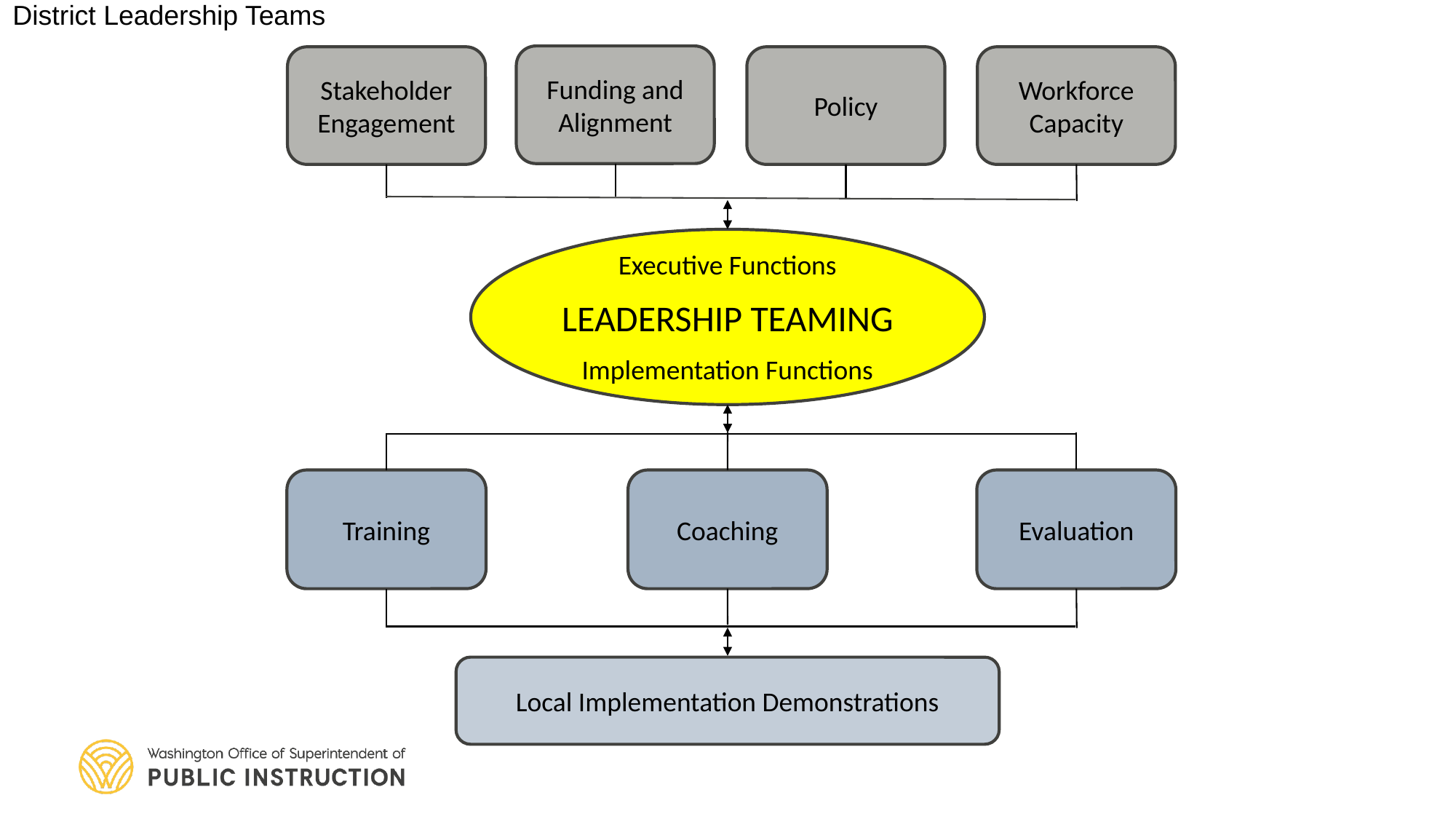

District Leadership Teams
Funding and Alignment
Stakeholder Engagement
Policy
Workforce Capacity
Executive Functions
LEADERSHIP TEAMING
Implementation Functions
Training
Coaching
Evaluation
Local Implementation Demonstrations